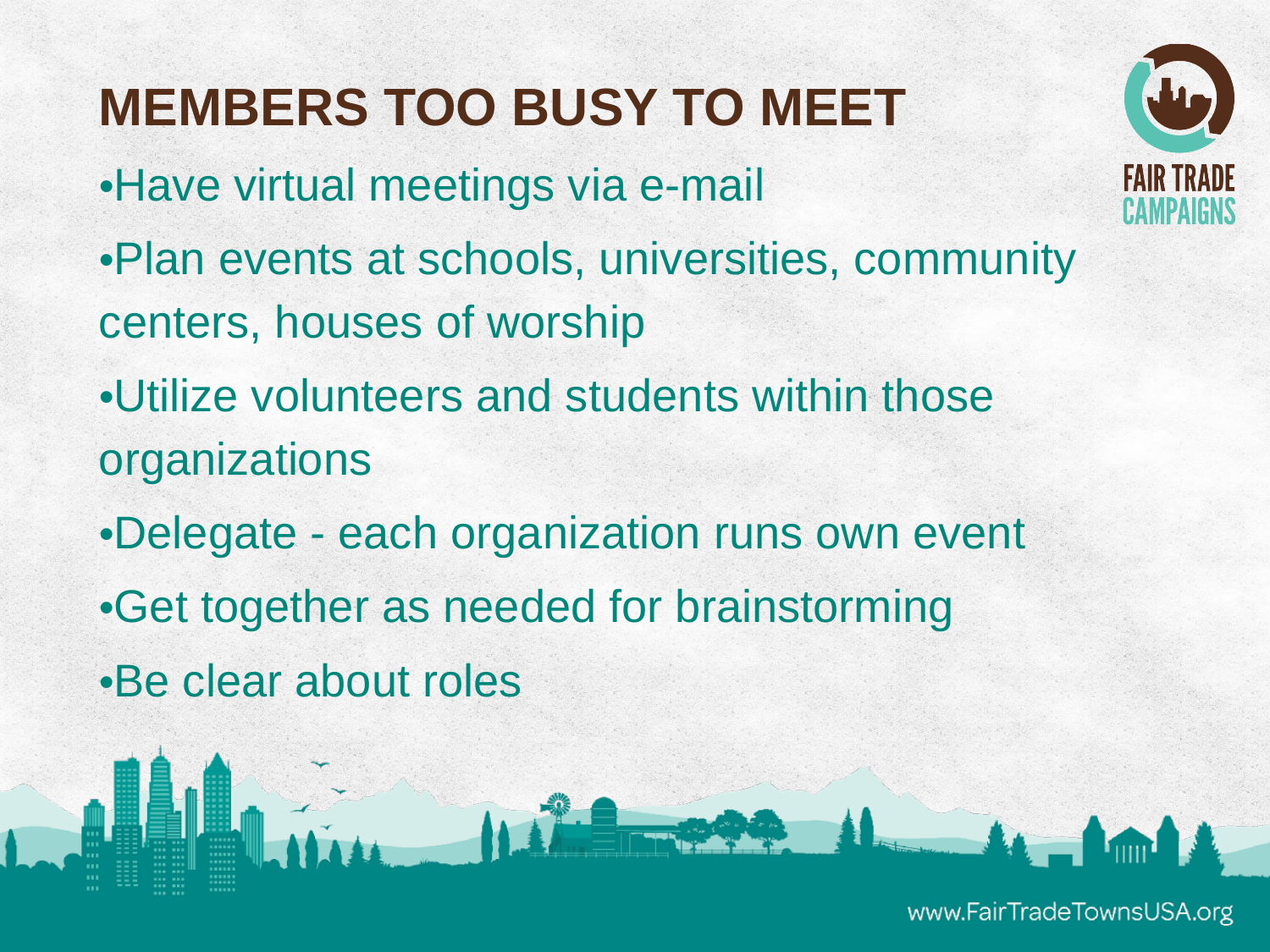

MEMBERS TOO BUSY TO MEET
•Have virtual meetings via e-mail
•Plan events at schools, universities, community centers, houses of worship
•Utilize volunteers and students within those organizations
•Delegate - each organization runs own event
•Get together as needed for brainstorming
•Be clear about roles